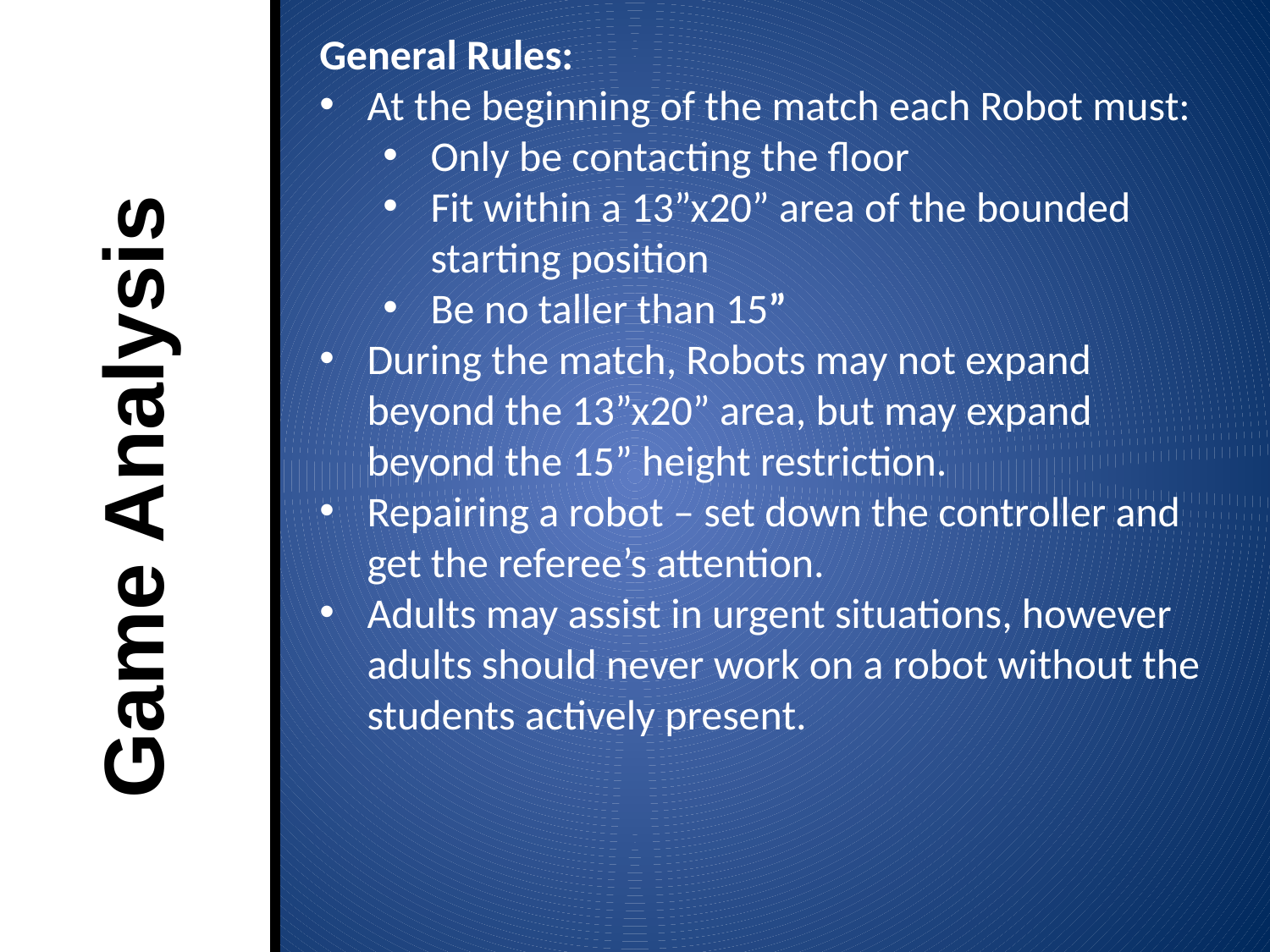

General Rules:
At the beginning of the match each Robot must:
Only be contacting the floor
Fit within a 13”x20” area of the bounded starting position
Be no taller than 15”
During the match, Robots may not expand beyond the 13”x20” area, but may expand beyond the 15” height restriction.
Repairing a robot – set down the controller and get the referee’s attention.
Adults may assist in urgent situations, however adults should never work on a robot without the students actively present.

Game Analysis